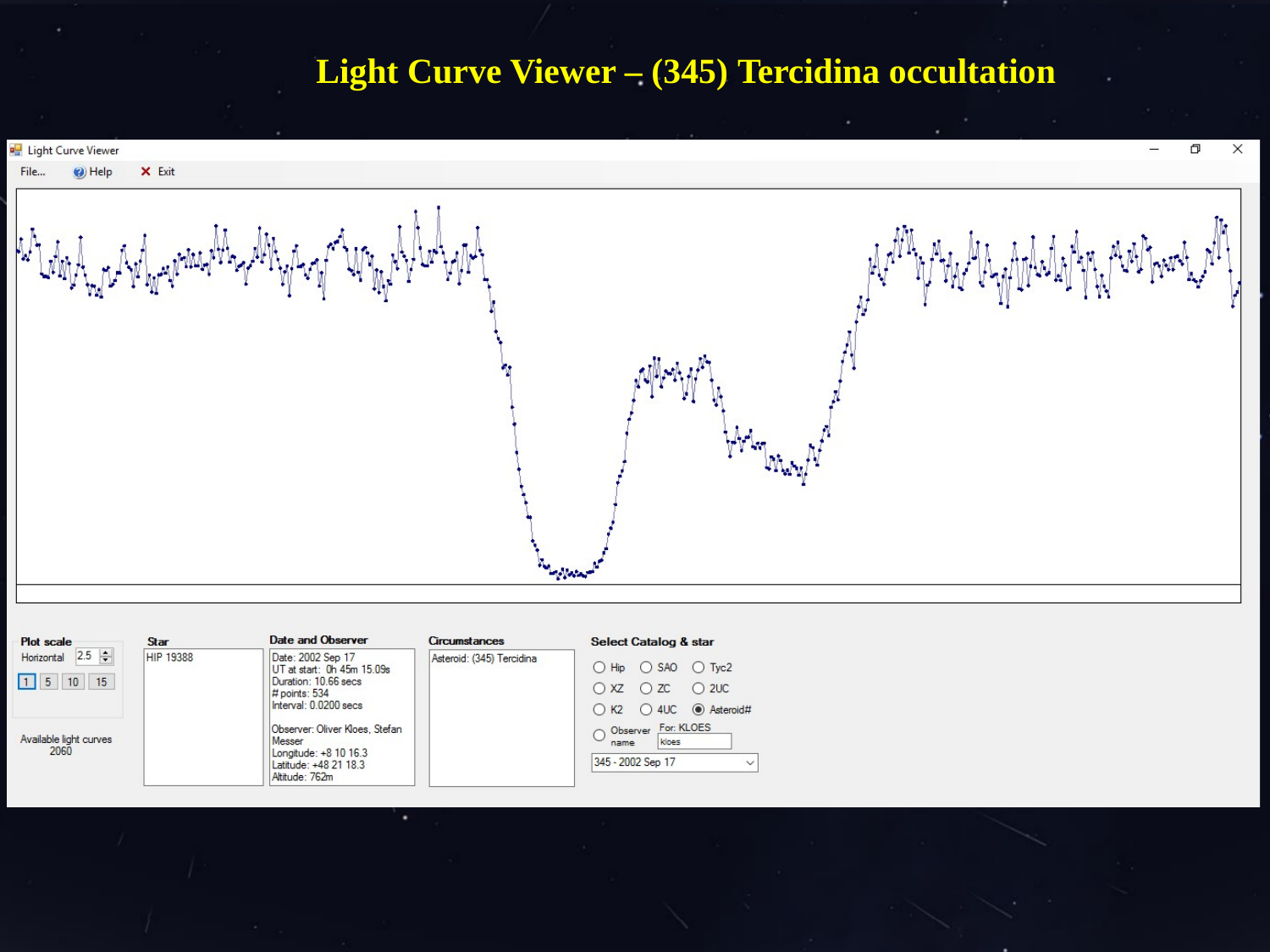

# Light Curve Viewer – (345) Tercidina occultation